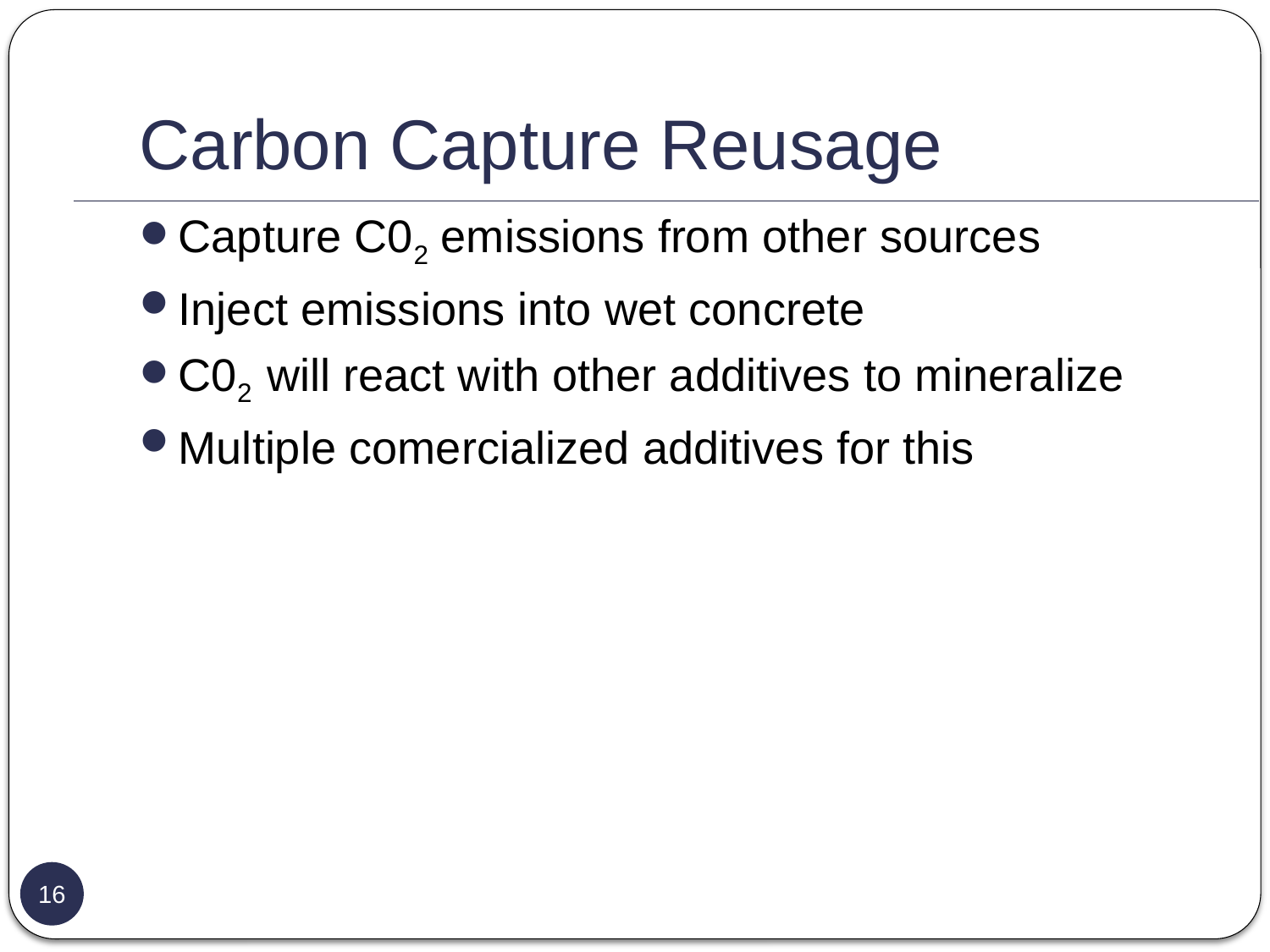

# Carbon Capture Reusage
Capture C02 emissions from other sources
Inject emissions into wet concrete
C02  will react with other additives to mineralize
Multiple comercialized additives for this
16